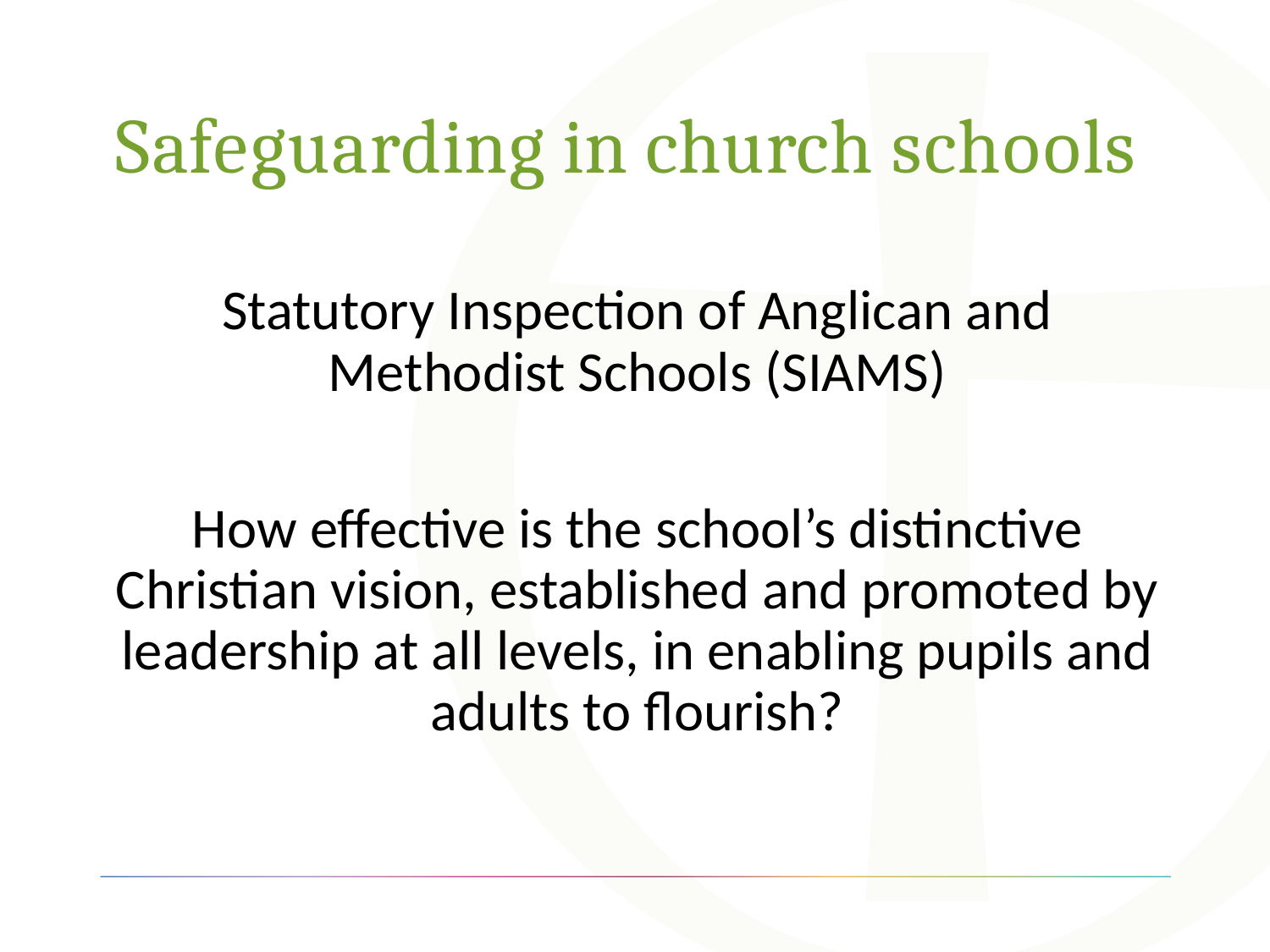

# Safeguarding in church schools
Statutory Inspection of Anglican and Methodist Schools (SIAMS)

How effective is the school’s distinctive Christian vision, established and promoted by leadership at all levels, in enabling pupils and adults to flourish?​